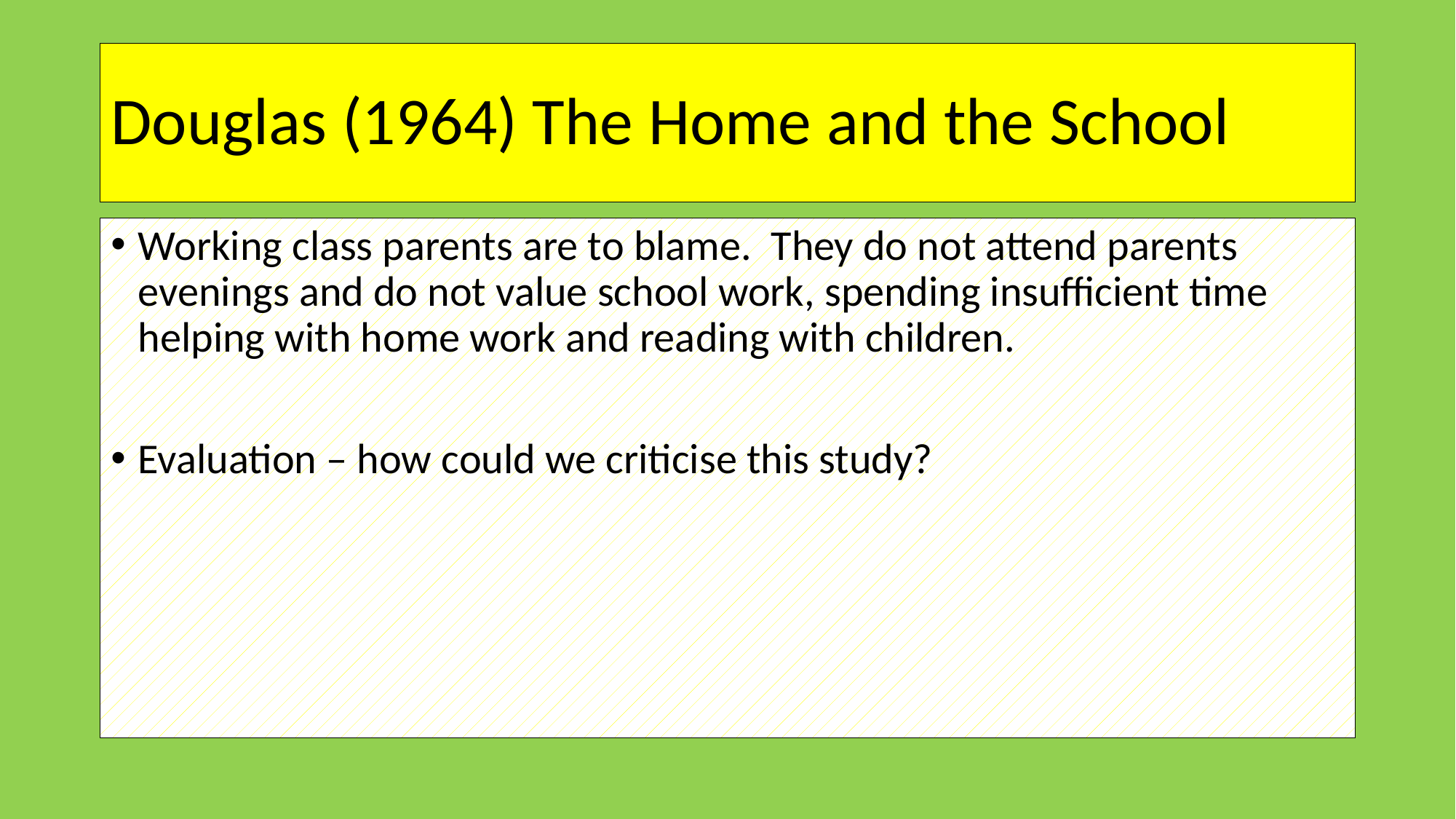

# Douglas (1964) The Home and the School
Working class parents are to blame.  They do not attend parents evenings and do not value school work, spending insufficient time helping with home work and reading with children.

Evaluation – how could we criticise this study?